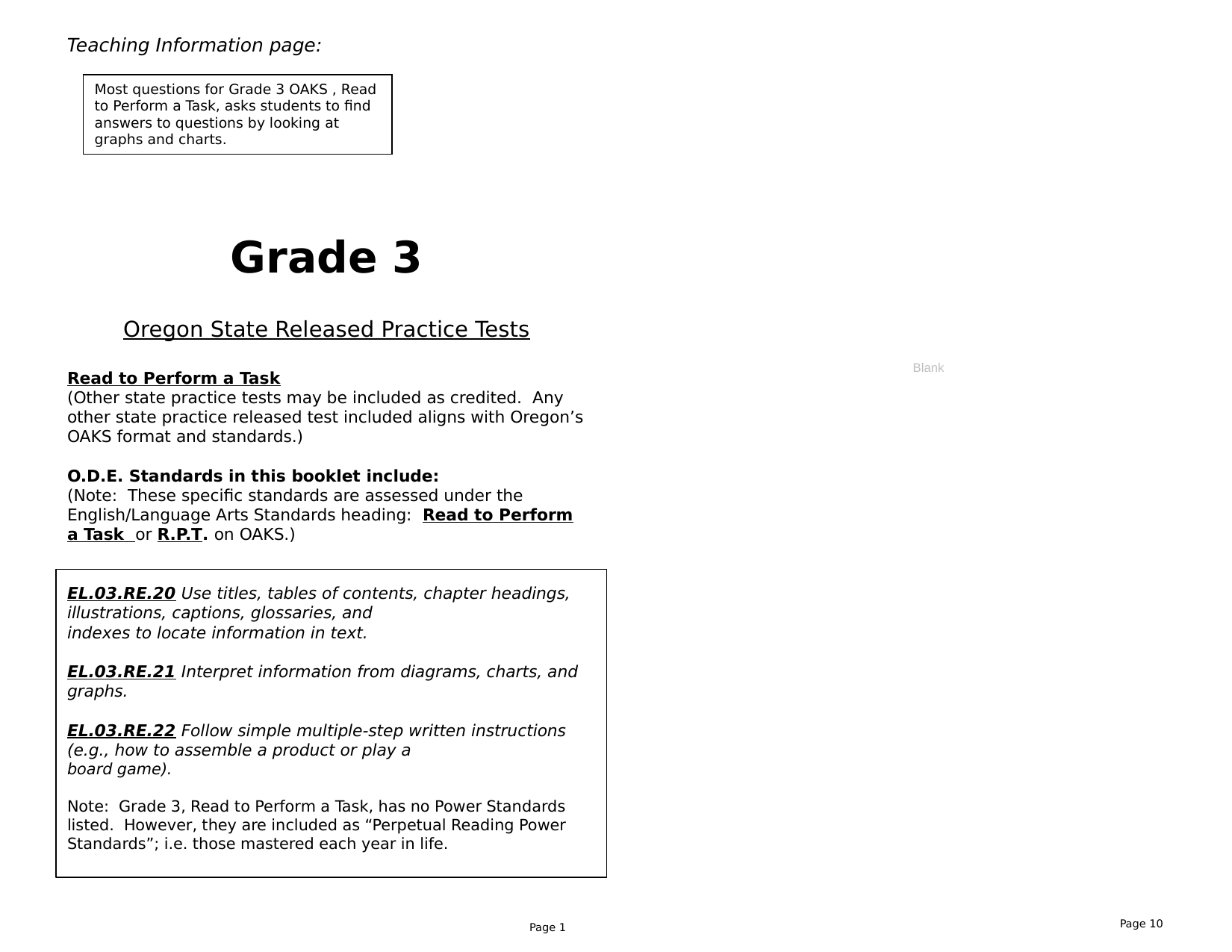

Teaching Information page:
Most questions for Grade 3 OAKS , Read to Perform a Task, asks students to find answers to questions by looking at graphs and charts.

Grade 3

Oregon State Released Practice Tests

Read to Perform a Task
(Other state practice tests may be included as credited.  Any other state practice released test included aligns with Oregon’s OAKS format and standards.)

O.D.E. Standards in this booklet include:
(Note:  These specific standards are assessed under the English/Language Arts Standards heading:  Read to Perform a Task  or R.P.T. on OAKS.)

EL.03.RE.20 Use titles, tables of contents, chapter headings, illustrations, captions, glossaries, and
indexes to locate information in text.

EL.03.RE.21 Interpret information from diagrams, charts, and graphs.

EL.03.RE.22 Follow simple multiple-step written instructions (e.g., how to assemble a product or play a
board game).

Note:  Grade 3, Read to Perform a Task, has no Power Standards listed.  However, they are included as “Perpetual Reading Power Standards”; i.e. those mastered each year in life.

Blank

Page 10
Page 1